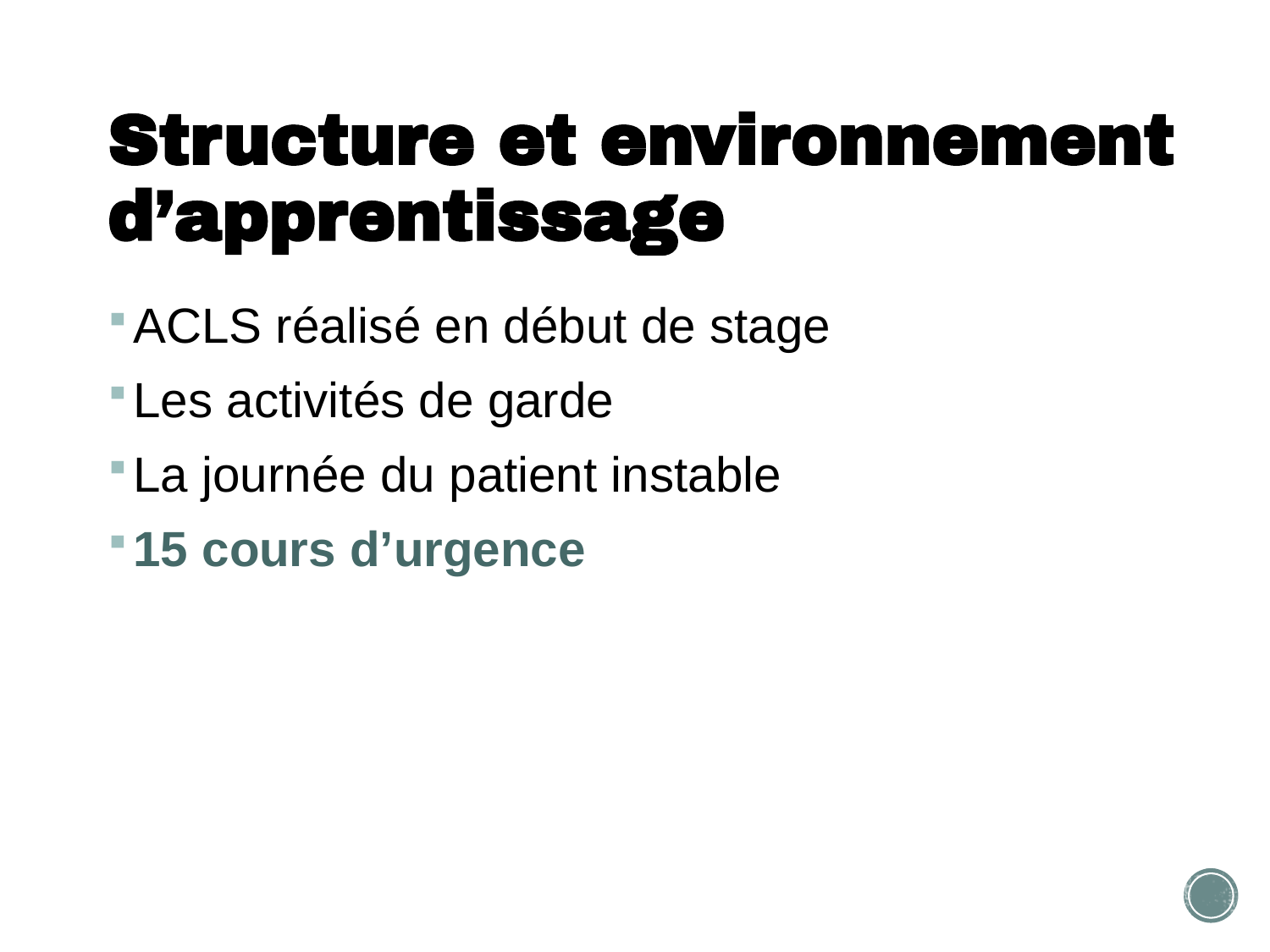

# Structure et environnement d’apprentissage
ACLS réalisé en début de stage
Les activités de garde
La journée du patient instable
15 cours d’urgence